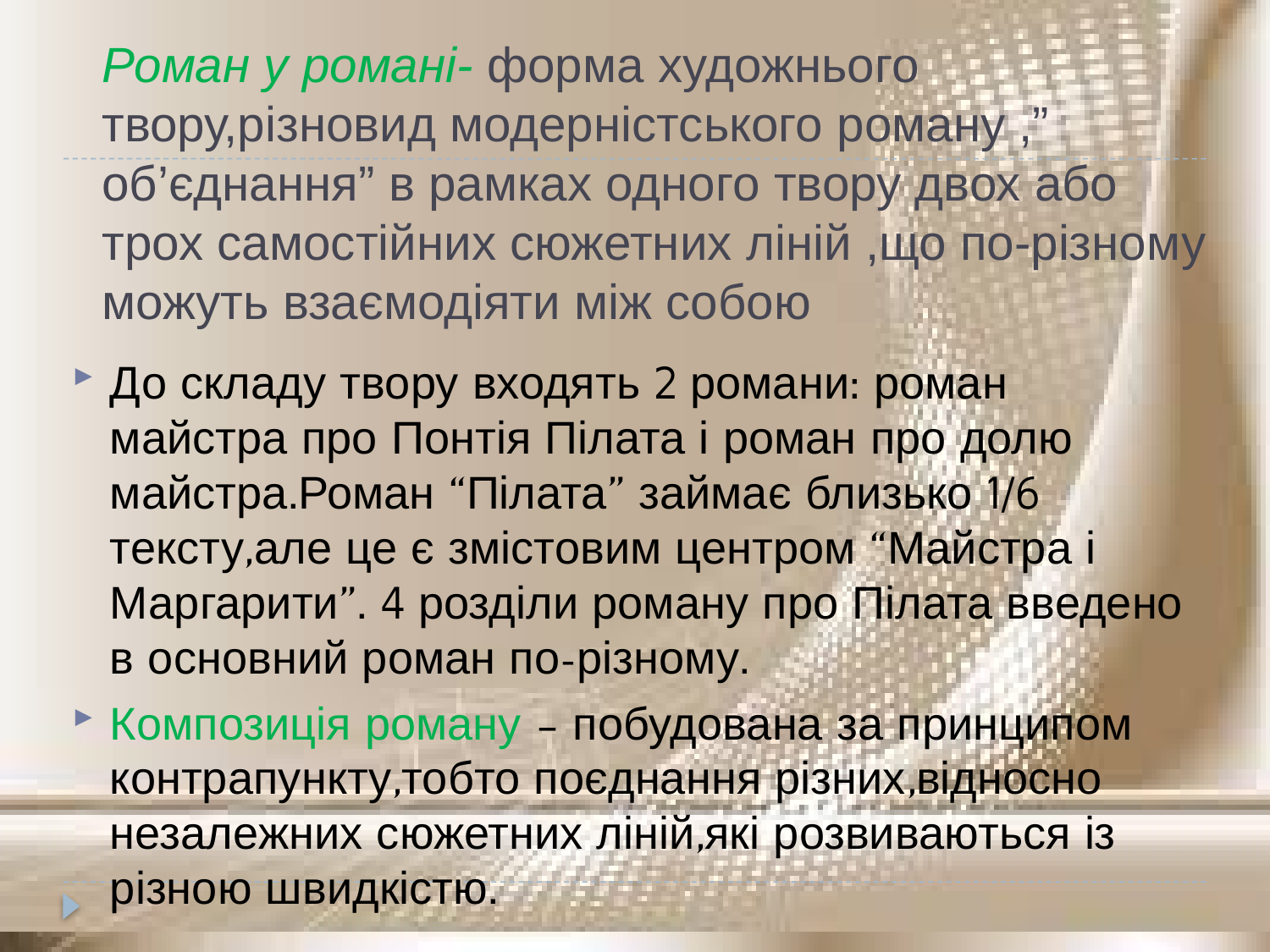

# Роман у романі- форма художнього твору,різновид модерністського роману ,” об’єднання” в рамках одного твору двох або трох самостійних сюжетних ліній ,що по-різному можуть взаємодіяти між собою
До складу твору входять 2 романи: роман майстра про Понтія Пілата і роман про долю майстра.Роман “Пілата” займає близько 1/6 тексту,але це є змістовим центром “Майстра і Маргарити”. 4 розділи роману про Пілата введено в основний роман по-різному.
Композиція роману – побудована за принципом контрапункту,тобто поєднання різних,відносно незалежних сюжетних ліній,які розвиваються із різною швидкістю.